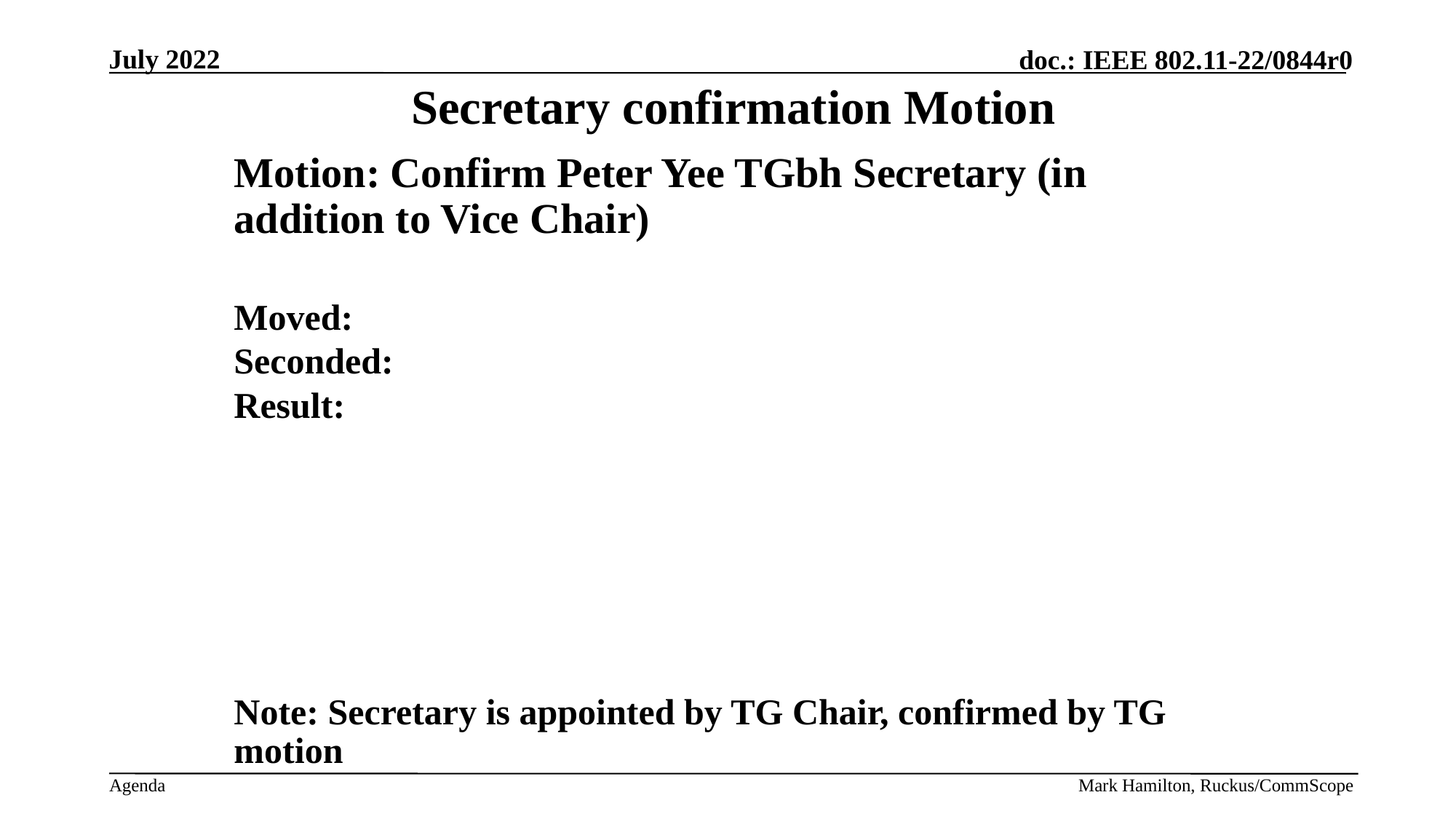

# Secretary confirmation Motion
Motion: Confirm Peter Yee TGbh Secretary (in addition to Vice Chair)

Moved:
Seconded:
Result:

Note: Secretary is appointed by TG Chair, confirmed by TG motion